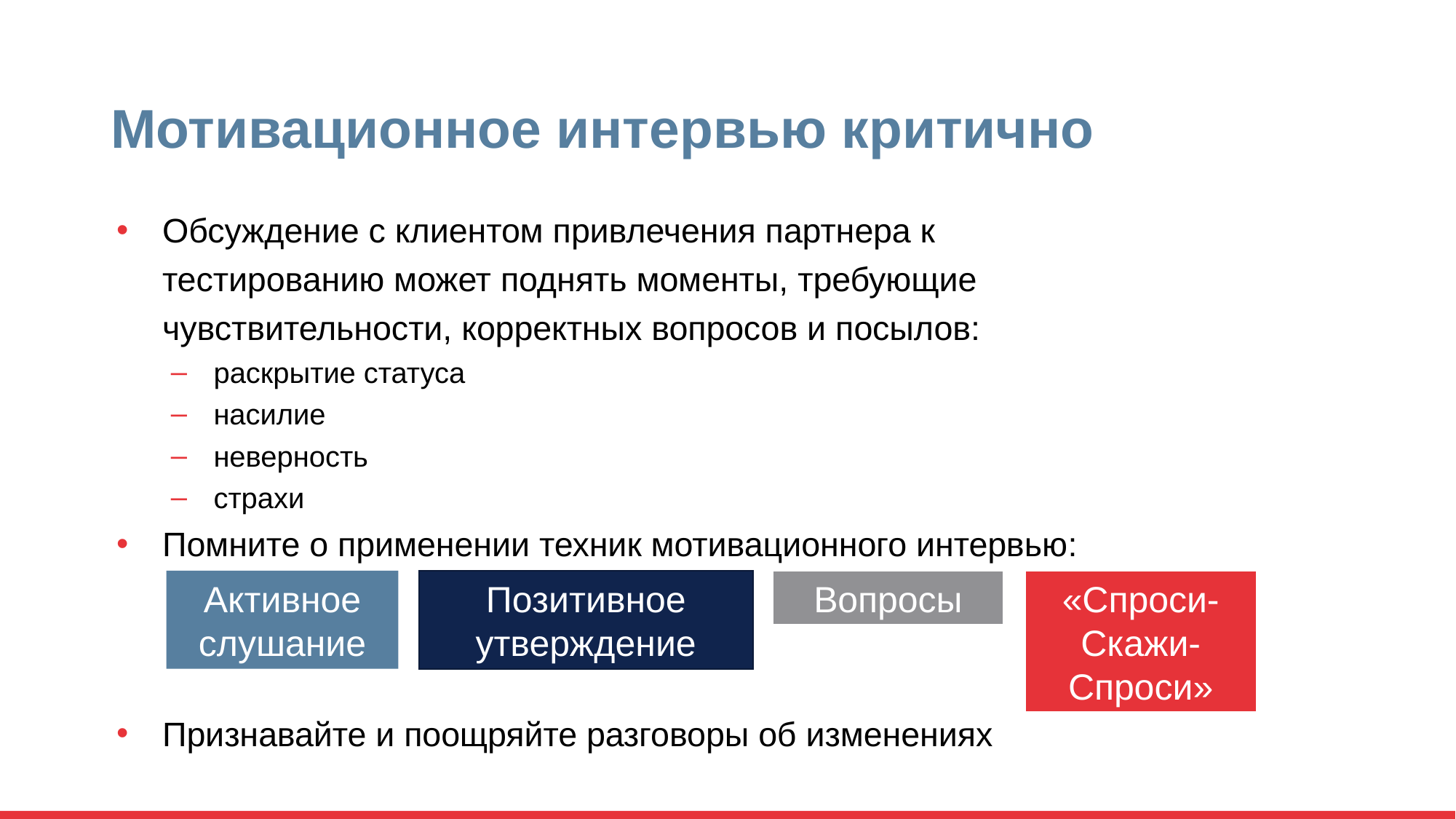

# Мотивационное интервью критично
Обсуждение с клиентом привлечения партнера к тестированию может поднять моменты, требующие чувствительности, корректных вопросов и посылов:
раскрытие статуса
насилие
неверность
страхи
Помните о применении техник мотивационного интервью:

Признавайте и поощряйте разговоры об изменениях

Активное слушание
Позитивное утверждение
Вопросы
«Спроси-Скажи-Спроси»